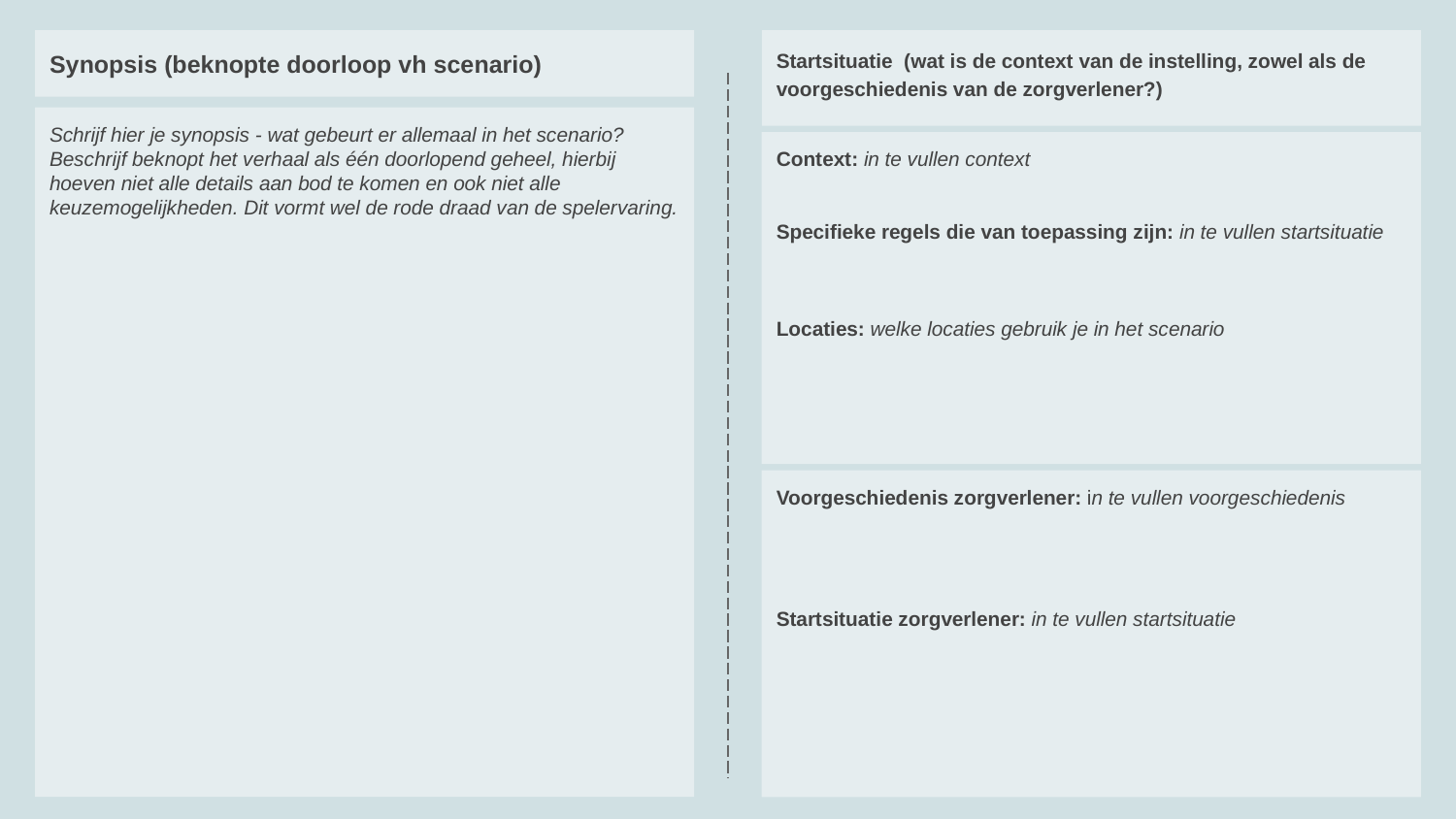

Synopsis (beknopte doorloop vh scenario)
Startsituatie  (wat is de context van de instelling, zowel als de voorgeschiedenis van de zorgverlener?)
Schrijf hier je synopsis - wat gebeurt er allemaal in het scenario? Beschrijf beknopt het verhaal als één doorlopend geheel, hierbij hoeven niet alle details aan bod te komen en ook niet alle keuzemogelijkheden. Dit vormt wel de rode draad van de spelervaring.
Context: in te vullen context

Specifieke regels die van toepassing zijn: in te vullen startsituatie

Locaties: welke locaties gebruik je in het scenario

Voorgeschiedenis zorgverlener: in te vullen voorgeschiedenis

Startsituatie zorgverlener: in te vullen startsituatie